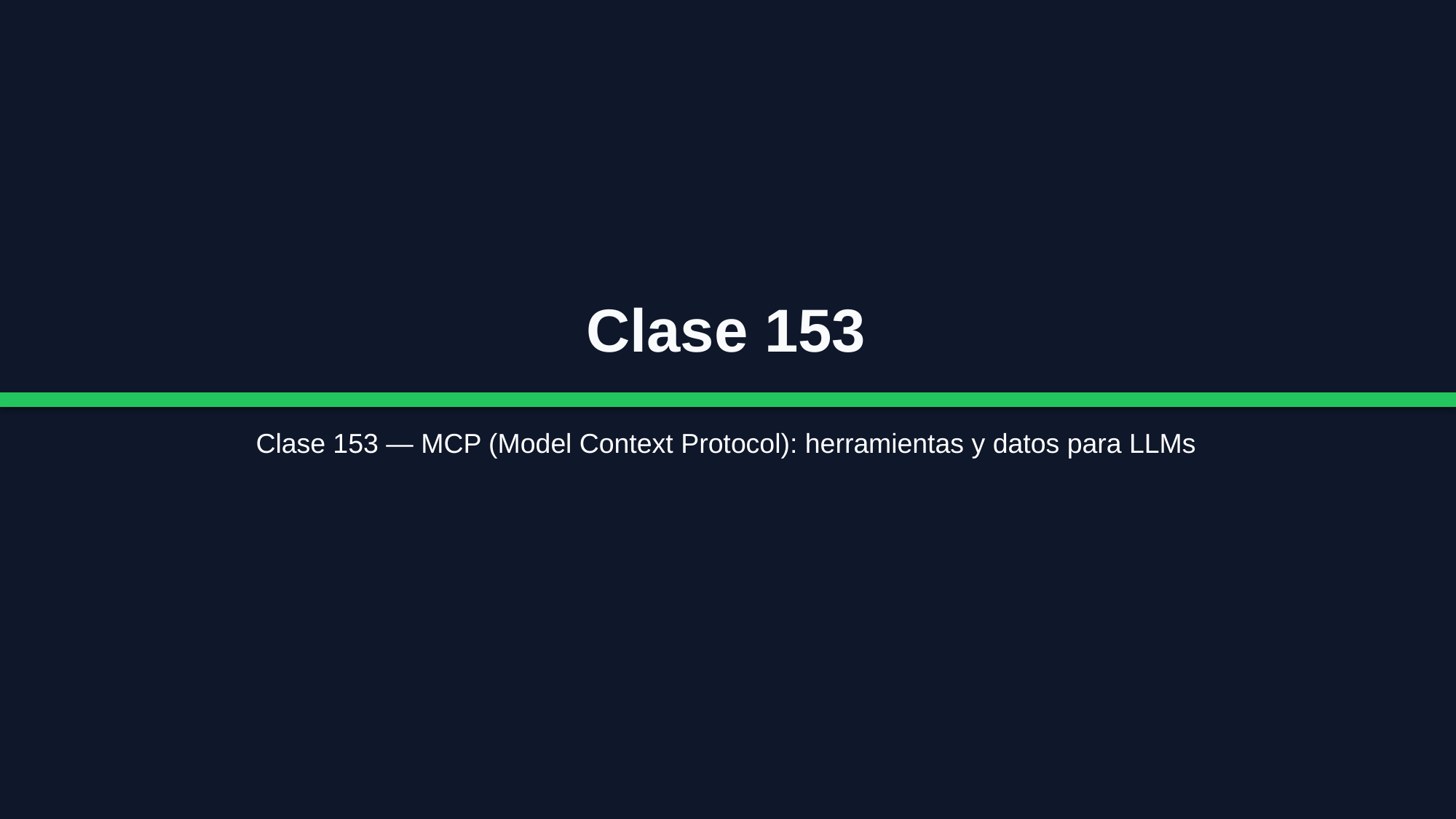

Clase 153

Clase 153 — MCP (Model Context Protocol): herramientas y datos para LLMs